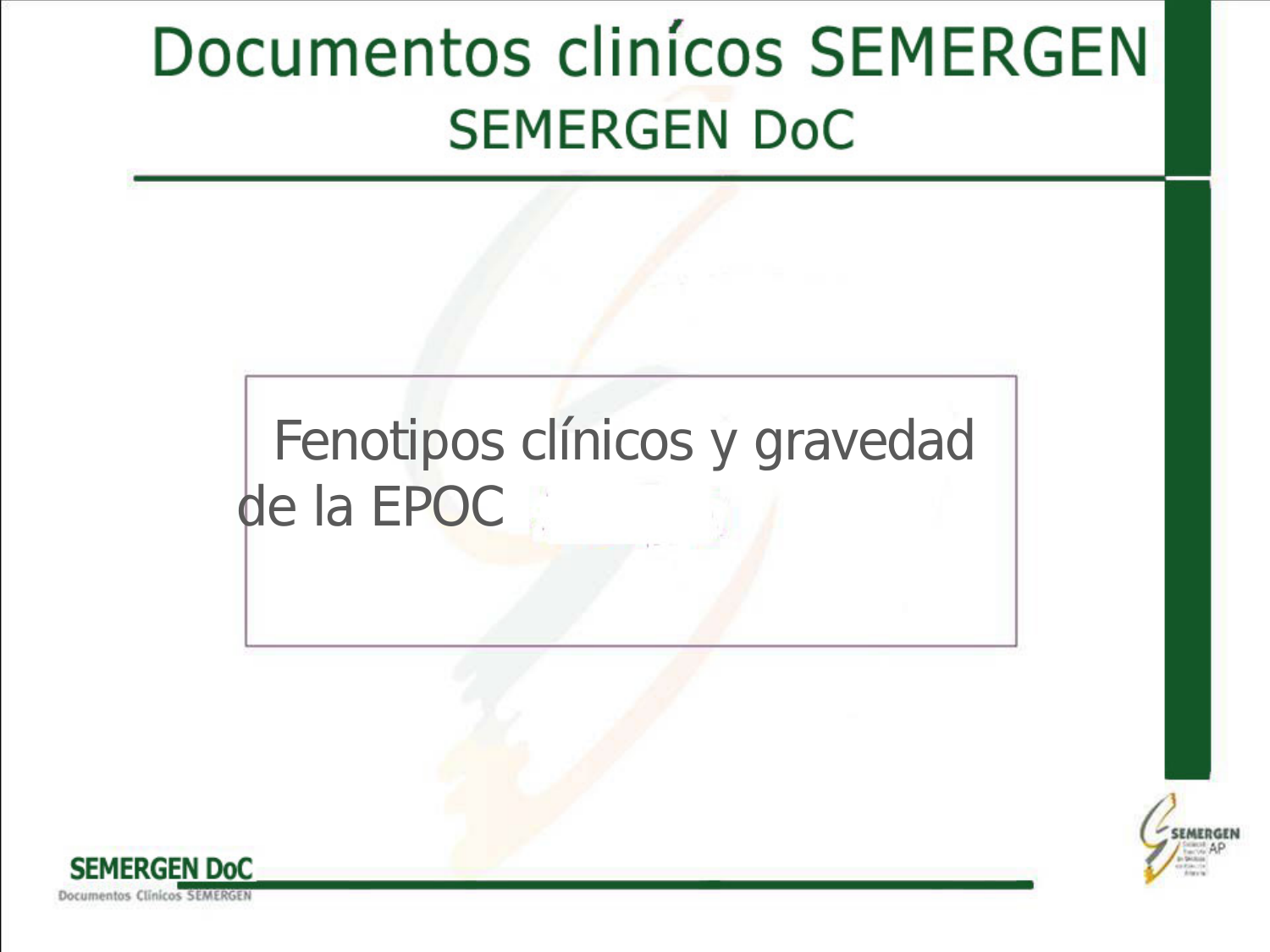

# Fenotipos clínicos y gravedad de la EPOC